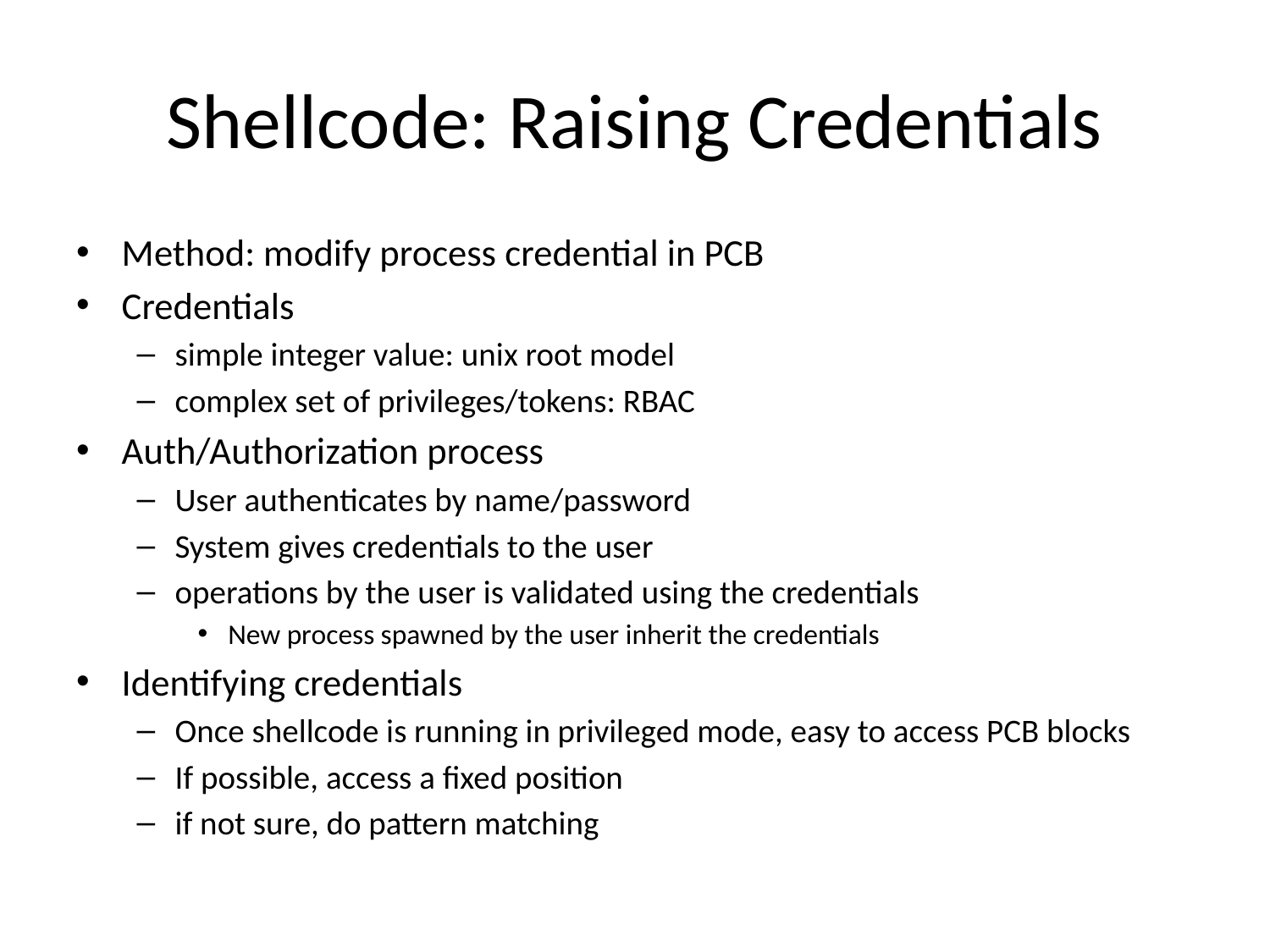

# Shellcode: Raising Credentials
Method: modify process credential in PCB
Credentials
simple integer value: unix root model
complex set of privileges/tokens: RBAC
Auth/Authorization process
User authenticates by name/password
System gives credentials to the user
operations by the user is validated using the credentials
New process spawned by the user inherit the credentials
Identifying credentials
Once shellcode is running in privileged mode, easy to access PCB blocks
If possible, access a fixed position
if not sure, do pattern matching